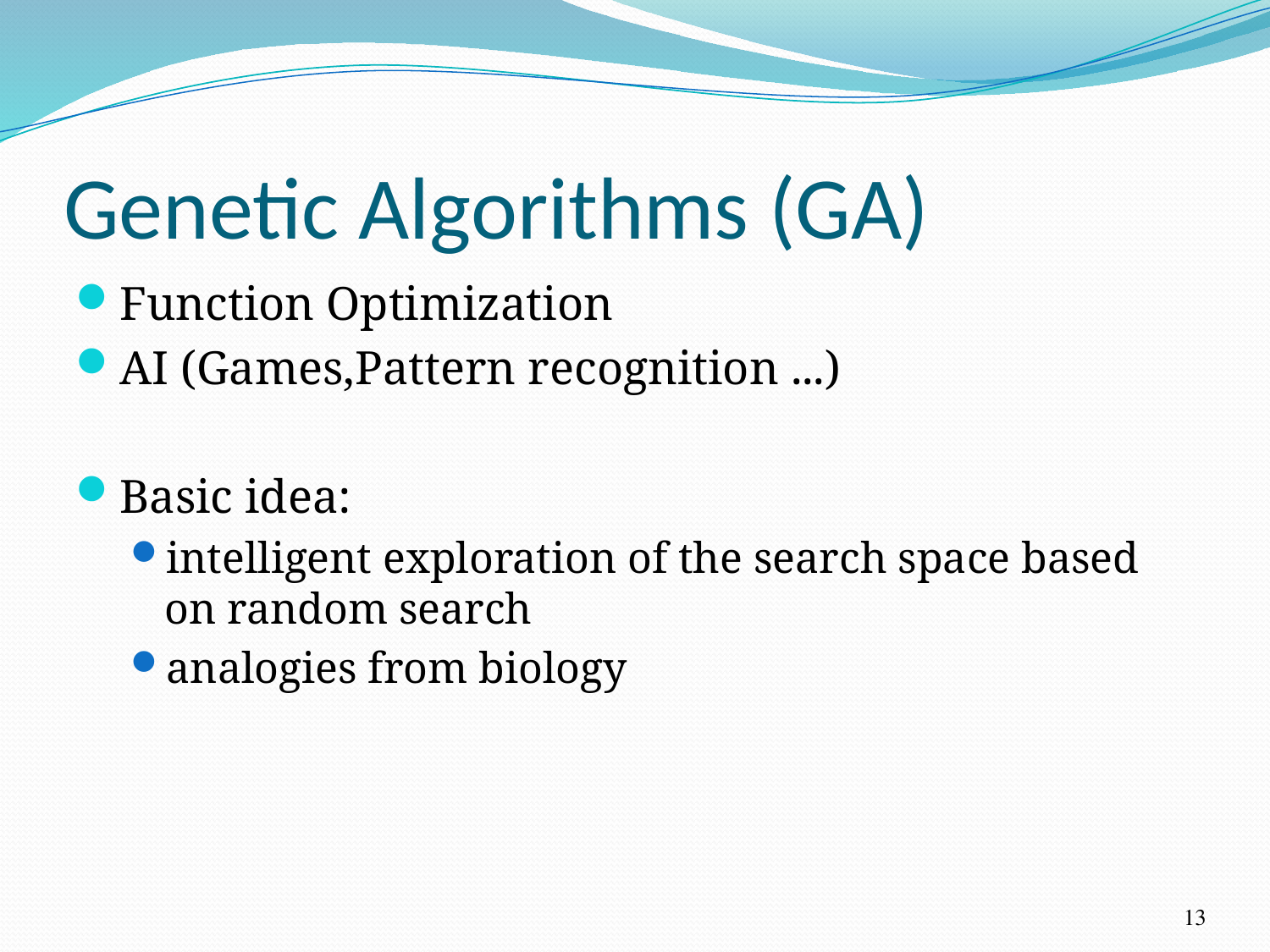

# Genetic Algorithms (GA)
Function Optimization
AI (Games,Pattern recognition ...)

Basic idea:
intelligent exploration of the search space based on random search
analogies from biology
13